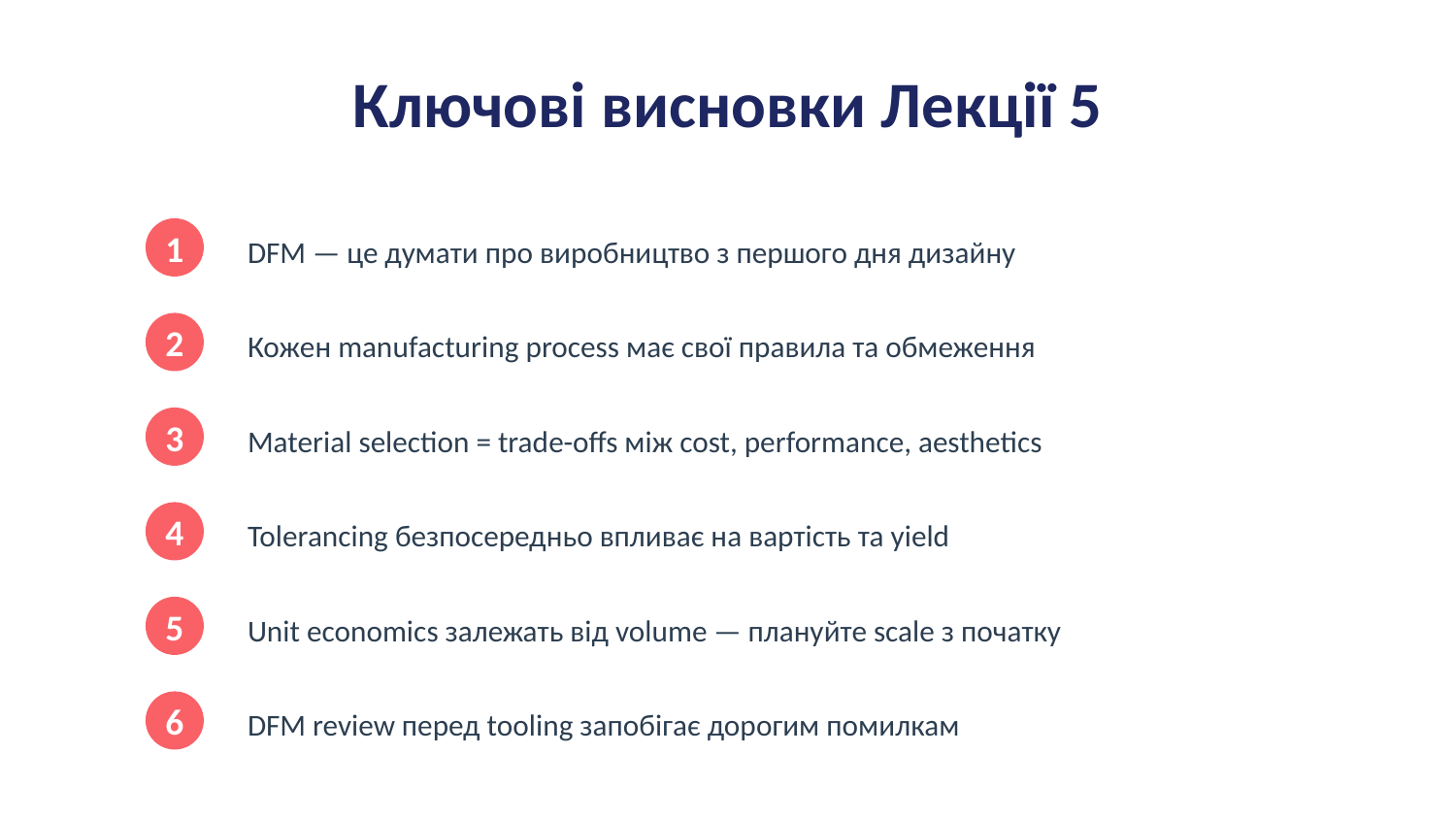

Ключові висновки Лекції 5

1
DFM — це думати про виробництво з першого дня дизайну

2
Кожен manufacturing process має свої правила та обмеження

3
Material selection = trade-offs між cost, performance, aesthetics

4
Tolerancing безпосередньо впливає на вартість та yield

5
Unit economics залежать від volume — плануйте scale з початку

6
DFM review перед tooling запобігає дорогим помилкам